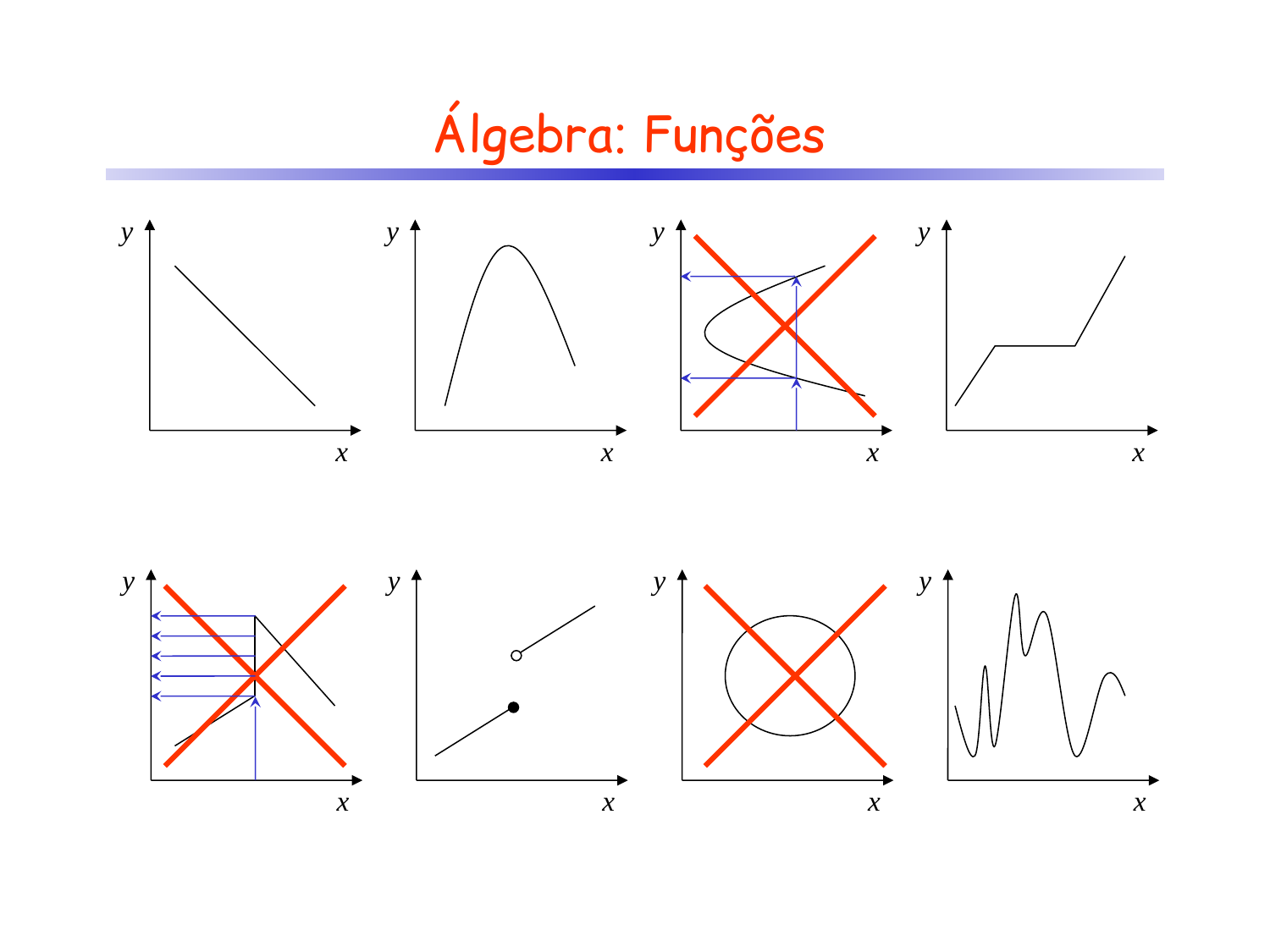

# Álgebra: Funções
y

x

y

x

y

x

y

x

y

x

y

x

y

x

y

x